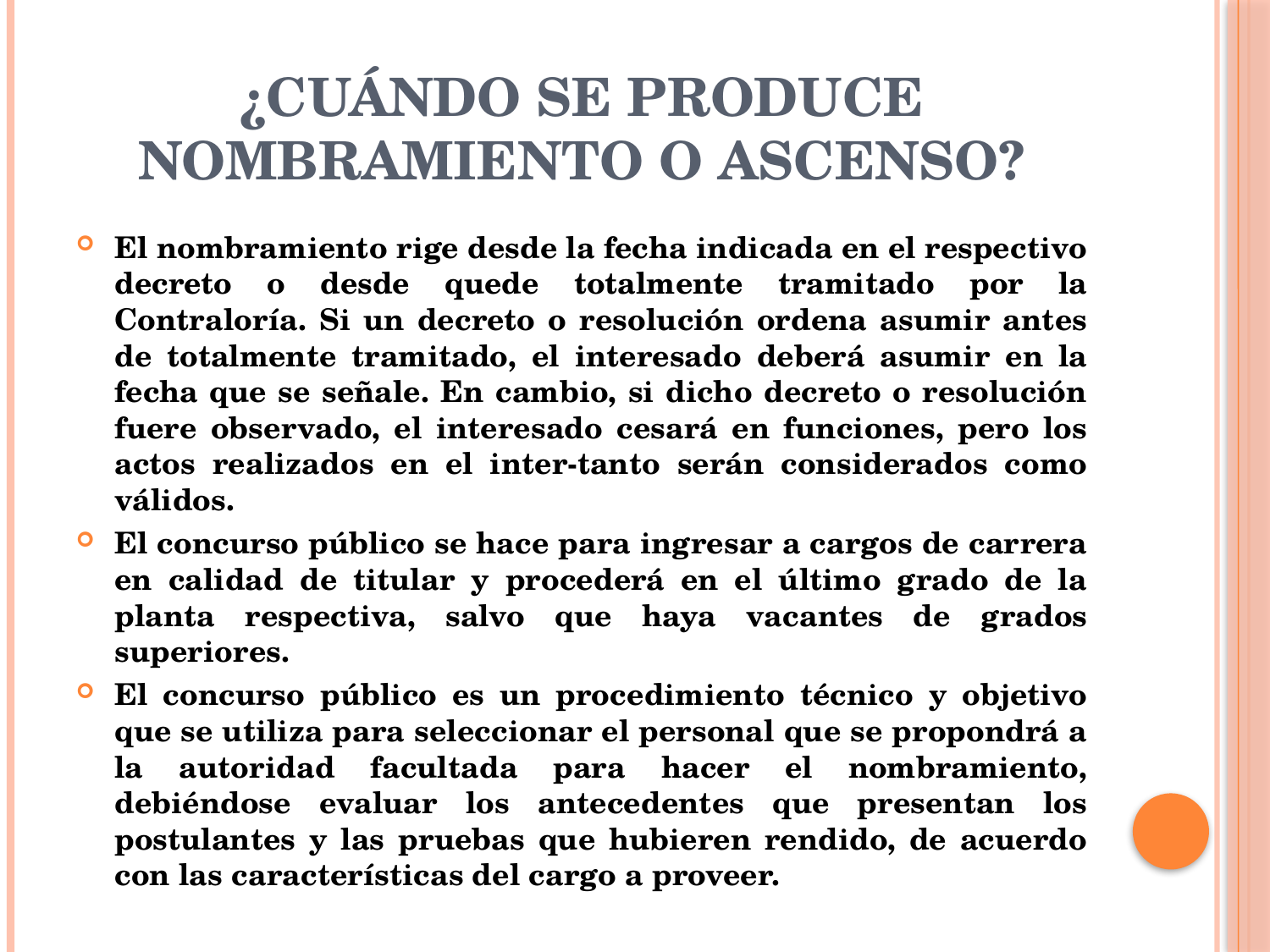

# ¿Cuándo se produce nombramiento o ascenso?
El nombramiento rige desde la fecha indicada en el respectivo decreto o desde quede totalmente tramitado por la Contraloría. Si un decreto o resolución ordena asumir antes de totalmente tramitado, el interesado deberá asumir en la fecha que se señale. En cambio, si dicho decreto o resolución fuere observado, el interesado cesará en funciones, pero los actos realizados en el inter-tanto serán considerados como válidos.
El concurso público se hace para ingresar a cargos de carrera en calidad de titular y procederá en el último grado de la planta respectiva, salvo que haya vacantes de grados superiores.
El concurso público es un procedimiento técnico y objetivo que se utiliza para seleccionar el personal que se propondrá a la autoridad facultada para hacer el nombramiento, debiéndose evaluar los antecedentes que presentan los postulantes y las pruebas que hubieren rendido, de acuerdo con las características del cargo a proveer.